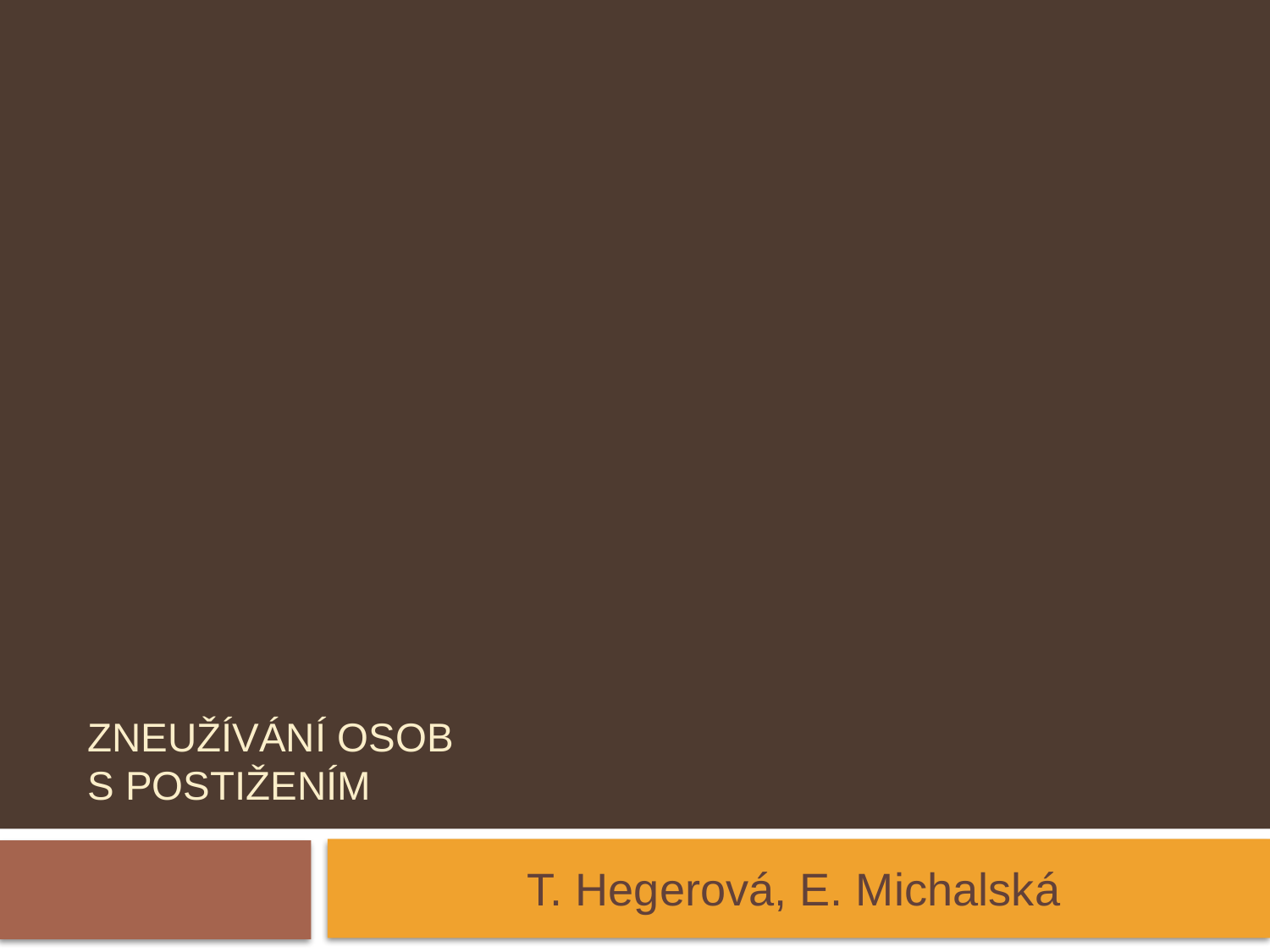

# ZNEUŽÍVÁNÍ OSOB S POSTIŽENÍM
T. Hegerová, E. Michalská